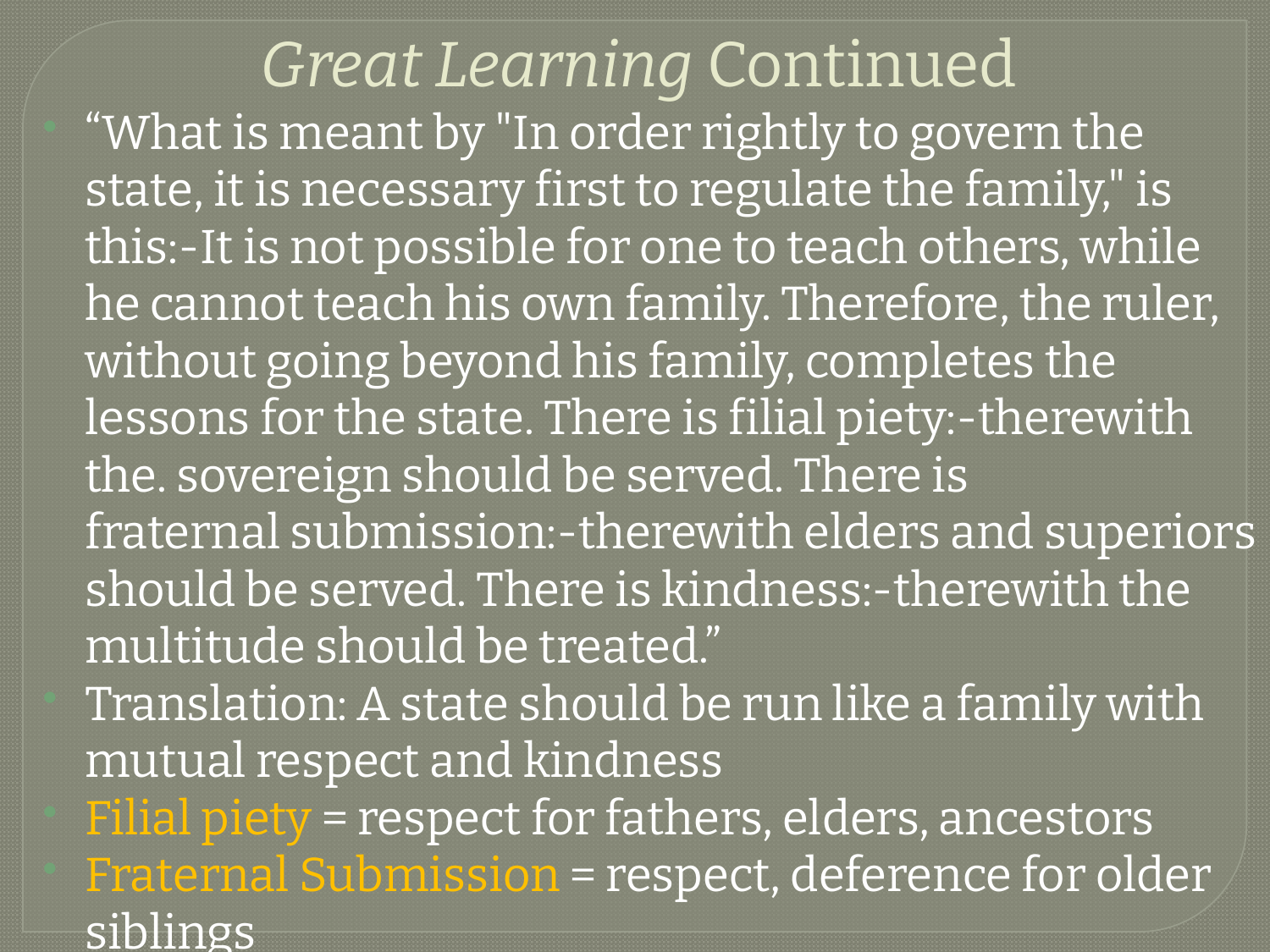

Great Learning Continued
“What is meant by "In order rightly to govern the state, it is necessary first to regulate the family," is this:-It is not possible for one to teach others, while he cannot teach his own family. Therefore, the ruler, without going beyond his family, completes the lessons for the state. There is filial piety:-therewith the. sovereign should be served. There is fraternal submission:-therewith elders and superiors should be served. There is kindness:-therewith the multitude should be treated.”
Translation: A state should be run like a family with mutual respect and kindness
Filial piety = respect for fathers, elders, ancestors
Fraternal Submission = respect, deference for older siblings